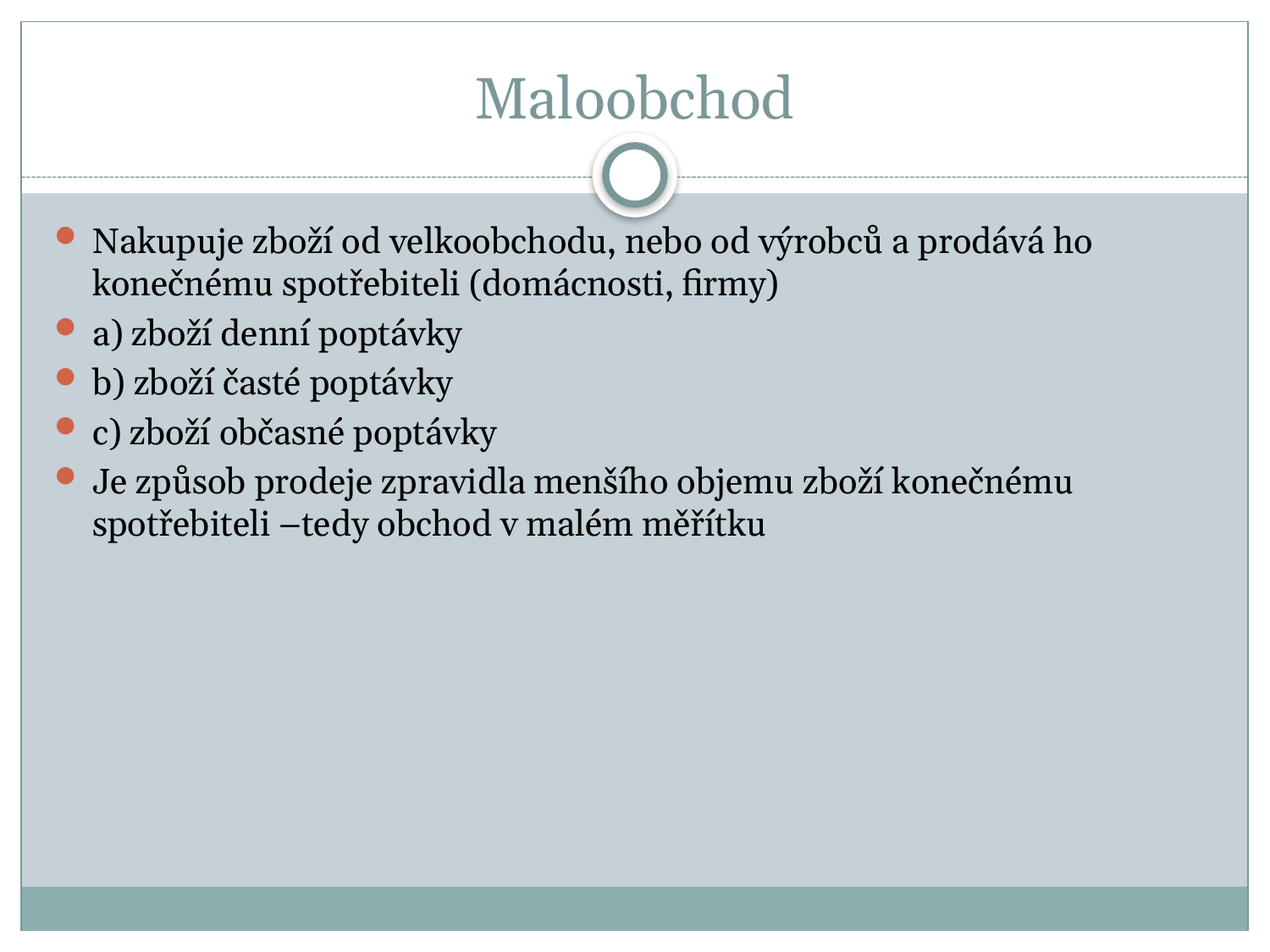

# Maloobchod
Nakupuje zboží od velkoobchodu, nebo od výrobců a prodává ho konečnému spotřebiteli (domácnosti, firmy)
a) zboží denní poptávky
b) zboží časté poptávky
c) zboží občasné poptávky
Je způsob prodeje zpravidla menšího objemu zboží konečnému spotřebiteli –tedy obchod v malém měřítku